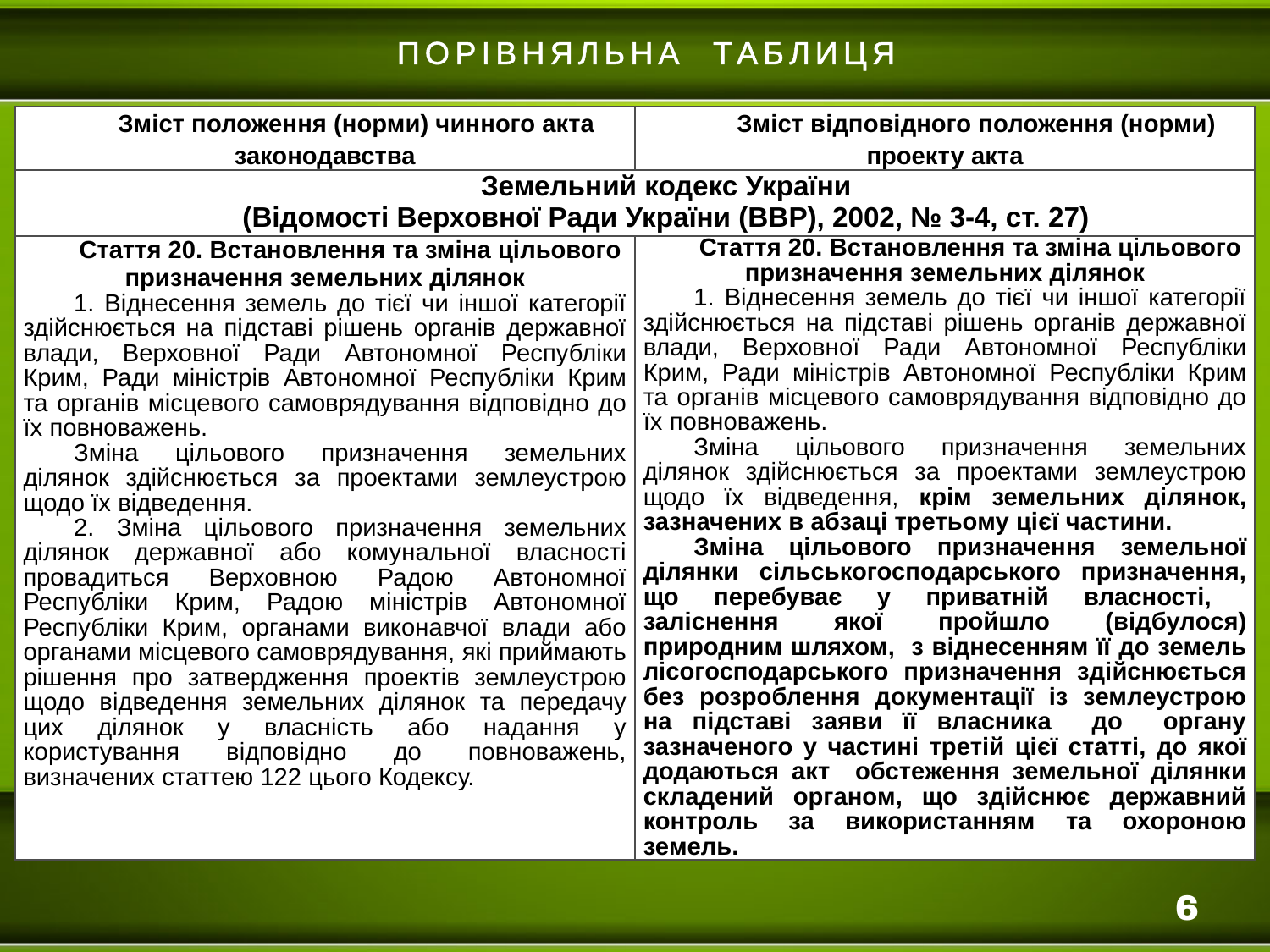

ПОРІВНЯЛЬНА  ТАБЛИЦЯ
| Зміст положення (норми) чинного акта законодавства | Зміст відповідного положення (норми) проекту акта |
| --- | --- |
| Земельний кодекс України (Відомості Верховної Ради України (ВВР), 2002, № 3-4, ст. 27) |  |
| Стаття 20. Встановлення та зміна цільового призначення земельних ділянок 1. Віднесення земель до тієї чи іншої категорії здійснюється на підставі рішень органів державної влади, Верховної Ради Автономної Республіки Крим, Ради міністрів Автономної Республіки Крим та органів місцевого самоврядування відповідно до їх повноважень. Зміна цільового призначення земельних ділянок здійснюється за проектами землеустрою щодо їх відведення. 2. Зміна цільового призначення земельних ділянок державної або комунальної власності провадиться Верховною Радою Автономної Республіки Крим, Радою міністрів Автономної Республіки Крим, органами виконавчої влади або органами місцевого самоврядування, які приймають рішення про затвердження проектів землеустрою щодо відведення земельних ділянок та передачу цих ділянок у власність або надання у користування відповідно до повноважень, визначених статтею 122 цього Кодексу. | Стаття 20. Встановлення та зміна цільового призначення земельних ділянок 1. Віднесення земель до тієї чи іншої категорії здійснюється на підставі рішень органів державної влади, Верховної Ради Автономної Республіки Крим, Ради міністрів Автономної Республіки Крим та органів місцевого самоврядування відповідно до їх повноважень. Зміна цільового призначення земельних ділянок здійснюється за проектами землеустрою щодо їх відведення, крім земельних ділянок, зазначених в абзаці третьому цієї частини. Зміна цільового призначення земельної ділянки сільськогосподарського призначення, що перебуває у приватній власності, заліснення якої пройшло (відбулося) природним шляхом, з віднесенням її до земель лісогосподарського призначення здійснюється без розроблення документації із землеустрою на підставі заяви її власника до органу зазначеного у частині третій цієї статті, до якої додаються акт обстеження земельної ділянки складений органом, що здійснює державний контроль за використанням та охороною земель. |
6